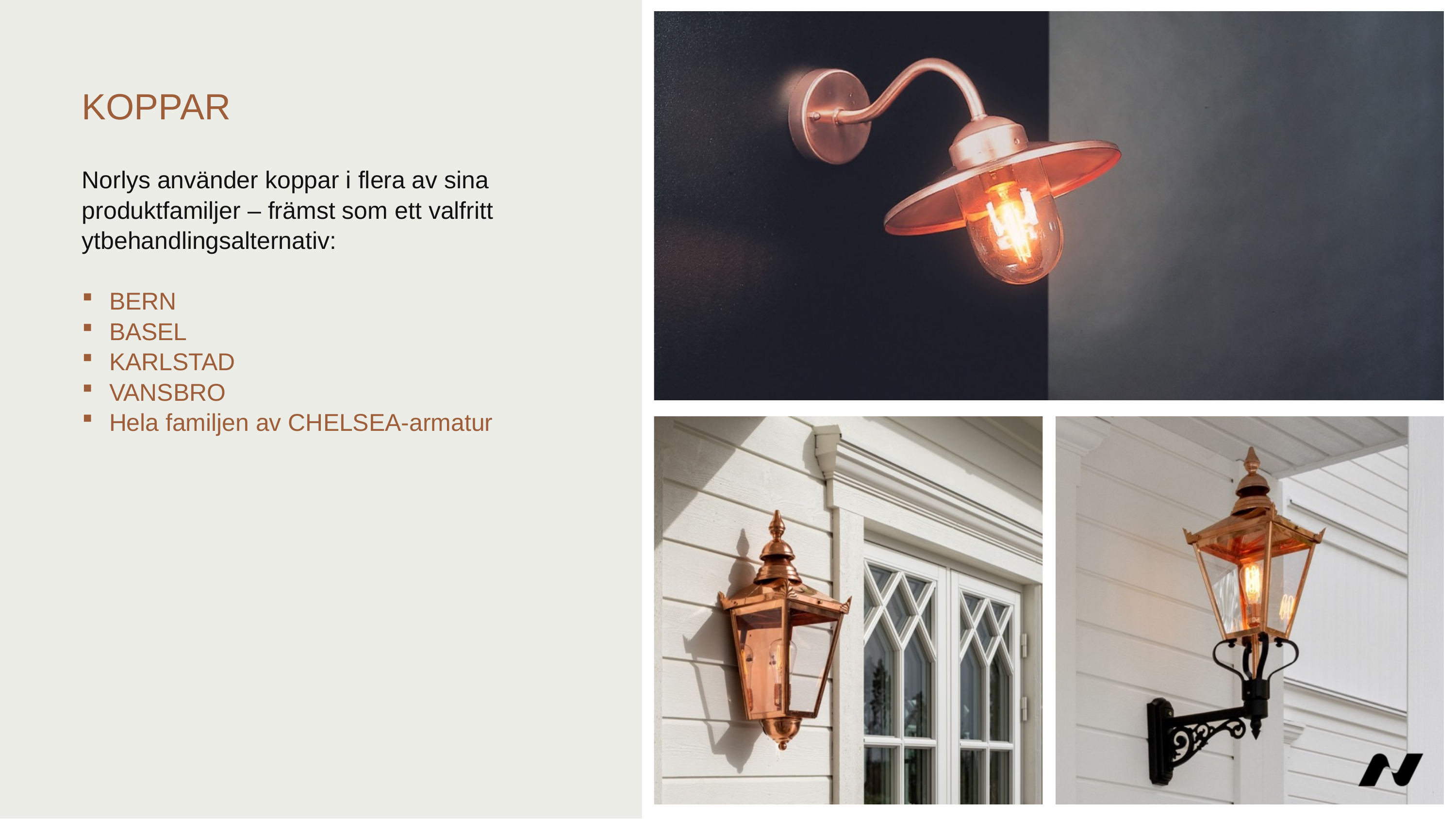

KOPPAR
Norlys använder koppar i flera av sina produktfamiljer – främst som ett valfritt ytbehandlingsalternativ:

BERN
BASEL
KARLSTAD
VANSBRO
Hela familjen av CHELSEA-armatur